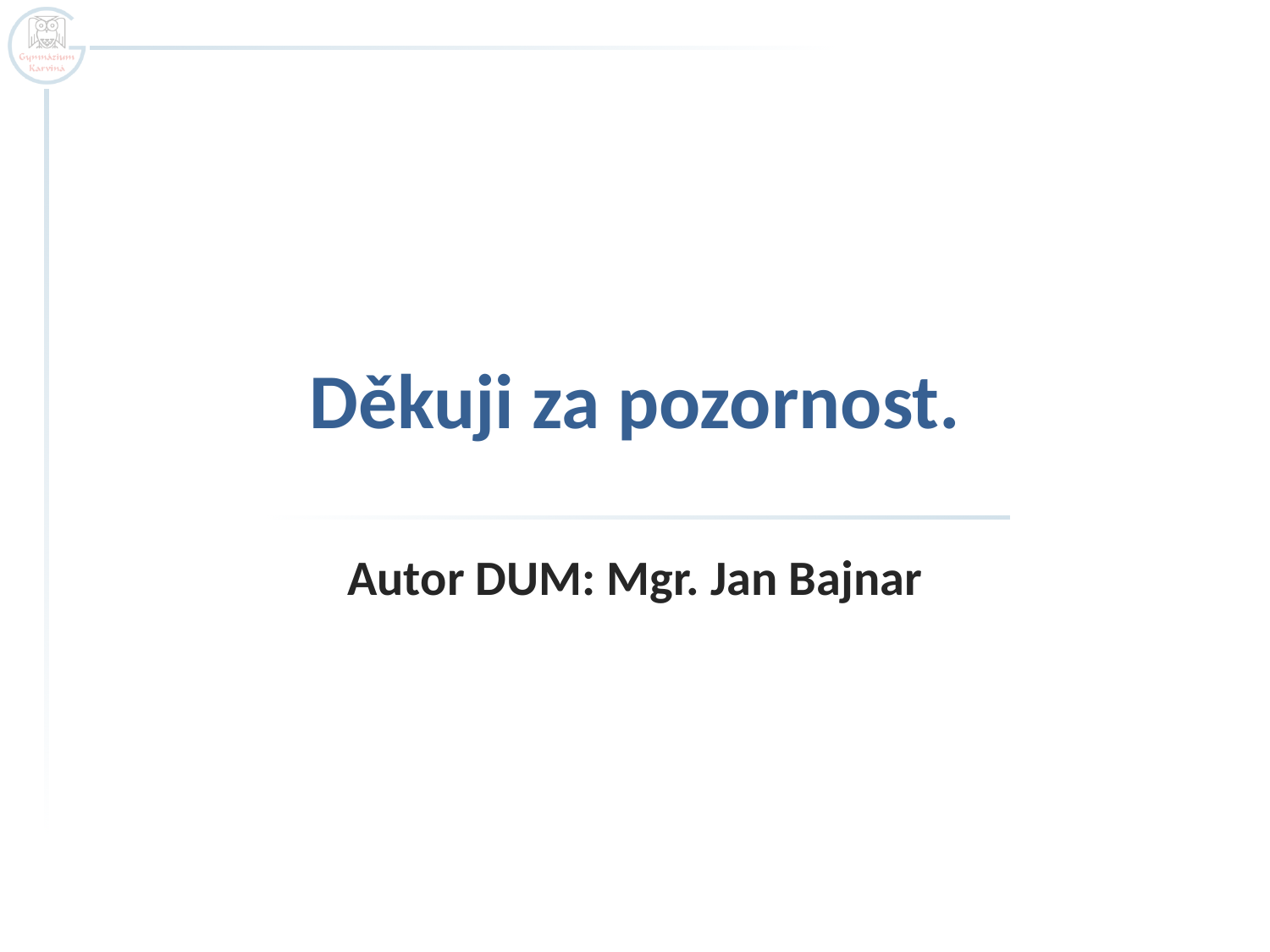

# Děkuji za pozornost.
Autor DUM: Mgr. Jan Bajnar